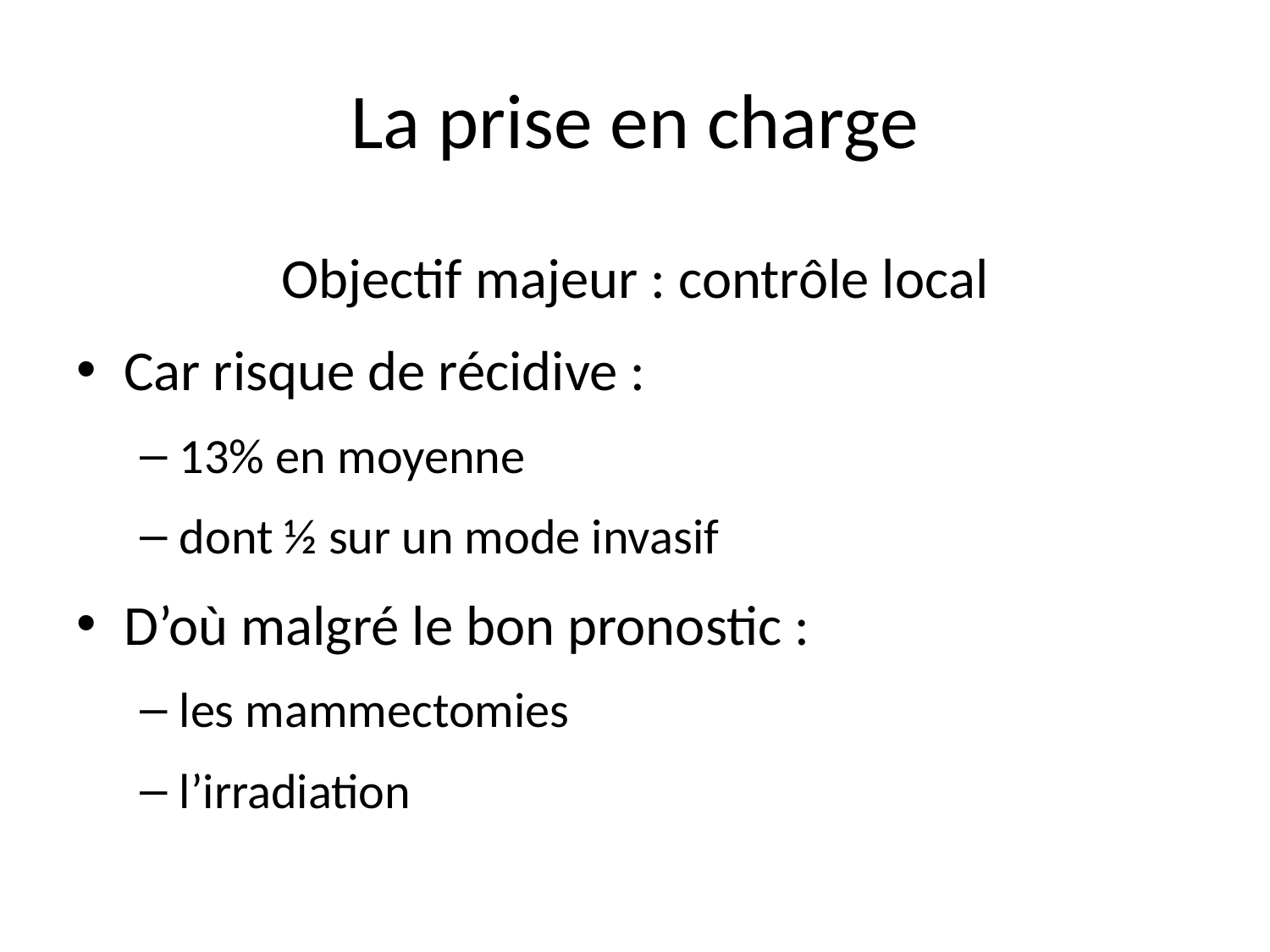

# La prise en charge
Objectif majeur : contrôle local
Car risque de récidive :
13% en moyenne
dont ½ sur un mode invasif
D’où malgré le bon pronostic :
les mammectomies
l’irradiation